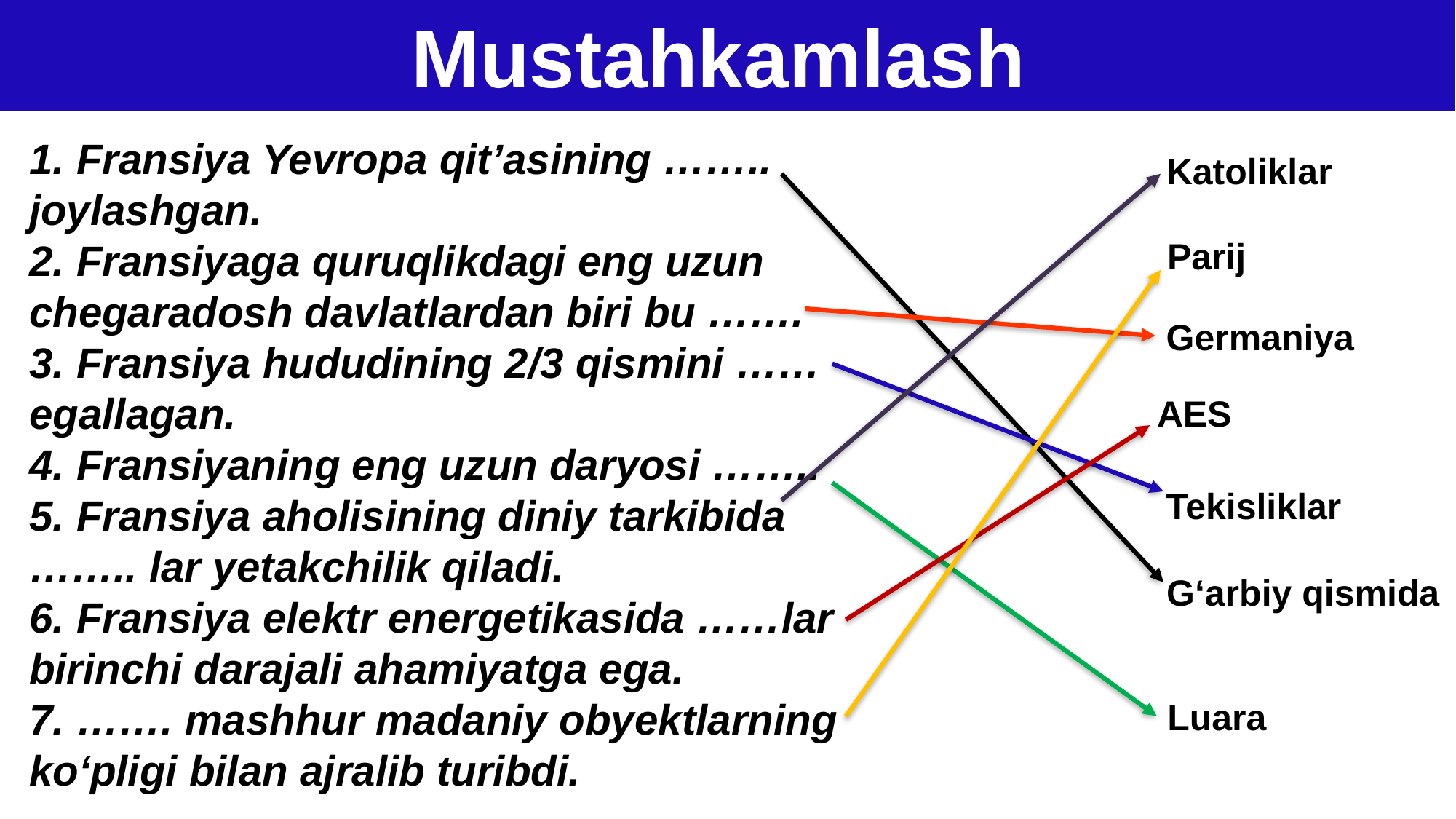

Mustahkamlash

1. Fransiya Yevropa qit’asining …….. joylashgan.
2. Fransiyaga quruqlikdagi eng uzun chegaradosh davlatlardan biri bu …….
3. Fransiya hududining 2/3 qismini …… egallagan.
4. Fransiyaning eng uzun daryosi ……..
5. Fransiya aholisining diniy tarkibida …….. lar yetakchilik qiladi.
6. Fransiya elektr energetikasida ……lar birinchi darajali ahamiyatga ega.
7. ……. mashhur madaniy obyektlarning ko‘pligi bilan ajralib turibdi.
Katoliklar
Parij
Germaniya
AES
Tekisliklar
G‘arbiy qismida
Luara